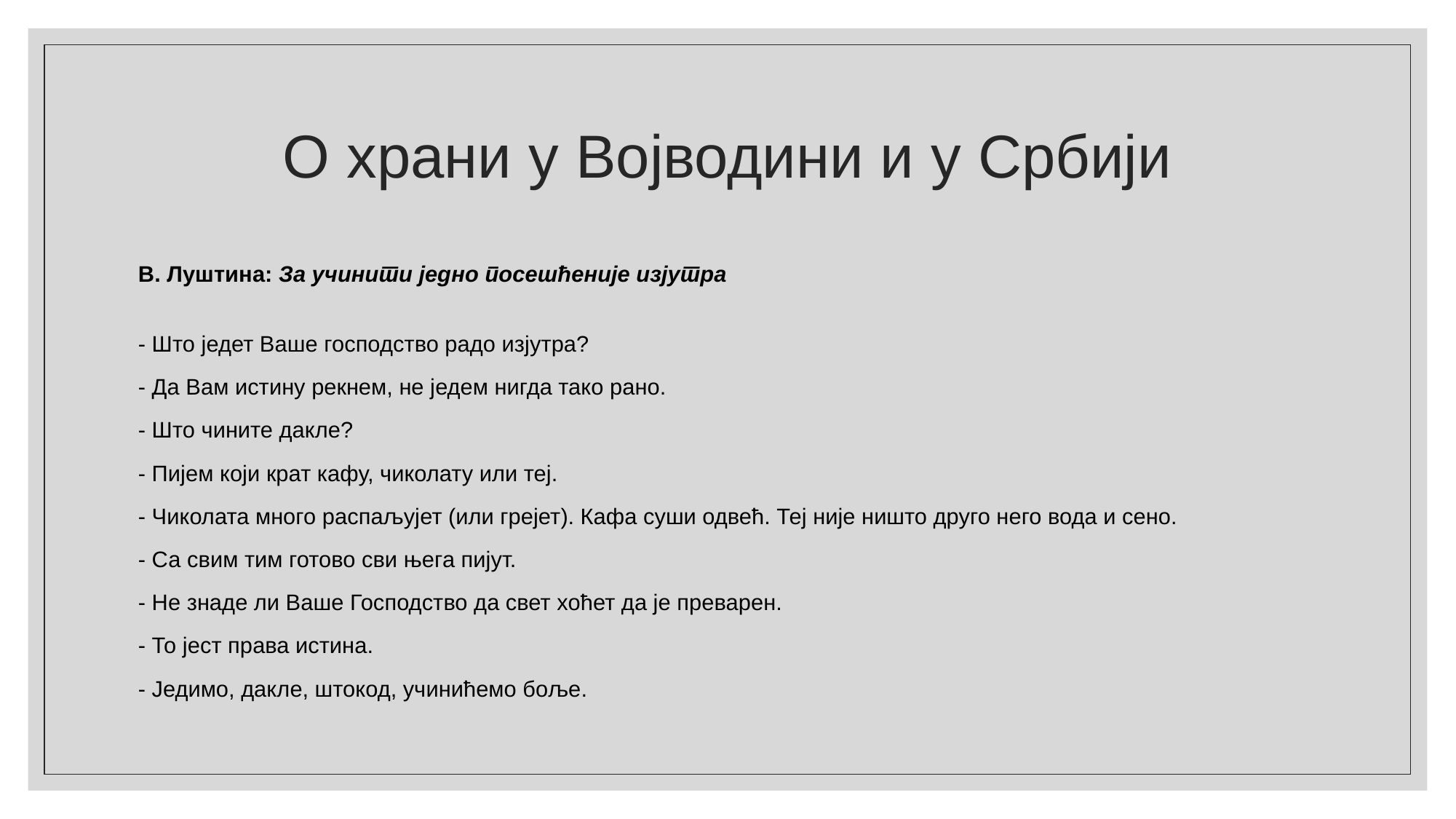

# О храни у Војводини и у Србији
В. Луштина: За учинити једно посешћеније изјутра
- Што једет Ваше господство радо изјутра?
- Да Вам истину рекнем, не једем нигда тако рано.
- Што чините дакле?
- Пијем који крат кафу, чиколату или теј.
- Чиколата много распаљујет (или грејет). Кафа суши одвећ. Теј није ништо друго него вода и сено.
- Са свим тим готово сви њега пијут.
- Не знаде ли Ваше Господство да свет хоћет да је преварен.
- То јест права истина.
- Једимо, дакле, штокод, учинићемо боље.